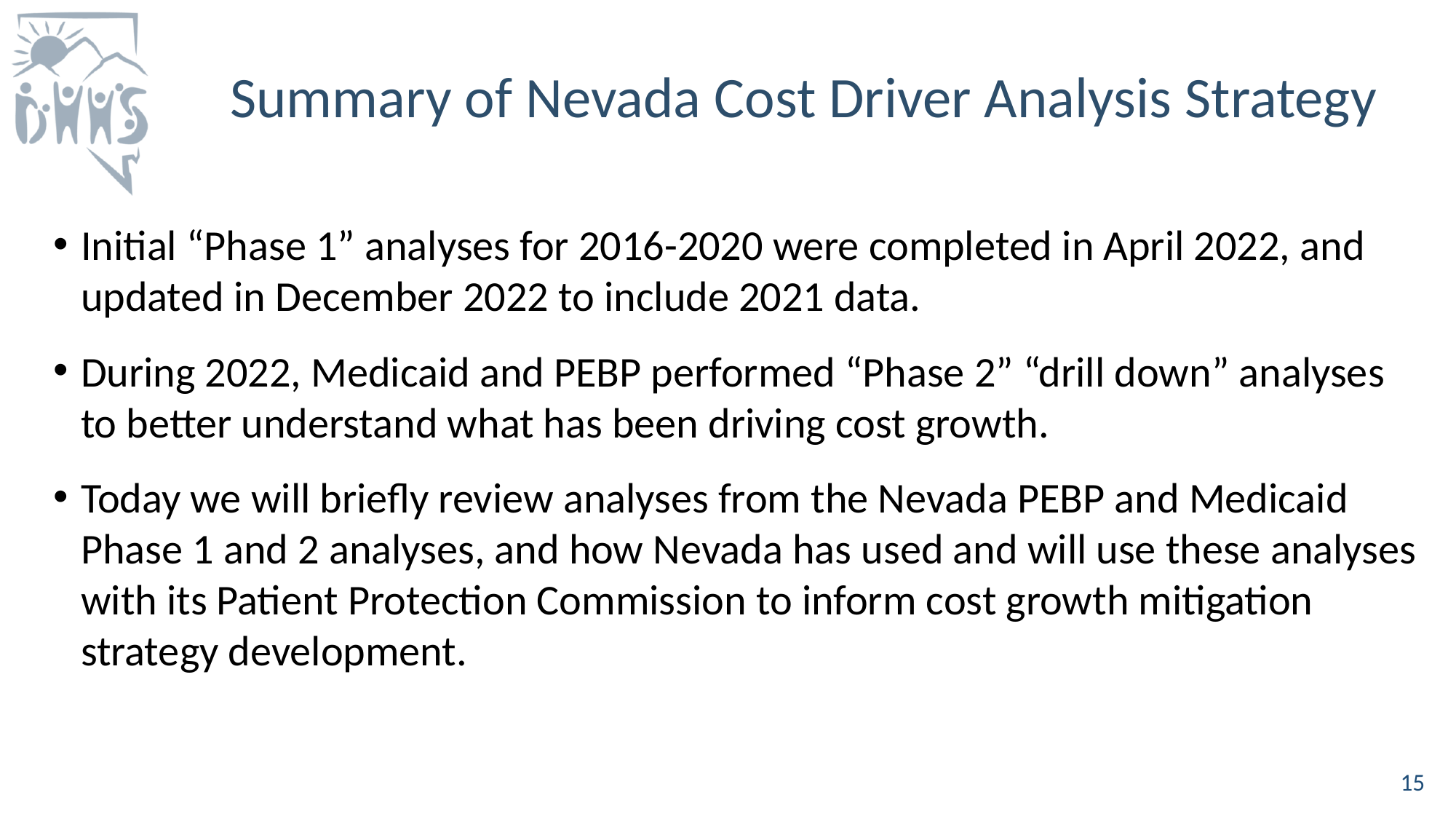

# Summary of Nevada Cost Driver Analysis Strategy
Initial “Phase 1” analyses for 2016-2020 were completed in April 2022, and updated in December 2022 to include 2021 data.
During 2022, Medicaid and PEBP performed “Phase 2” “drill down” analyses to better understand what has been driving cost growth.
Today we will briefly review analyses from the Nevada PEBP and Medicaid Phase 1 and 2 analyses, and how Nevada has used and will use these analyses with its Patient Protection Commission to inform cost growth mitigation strategy development.

15